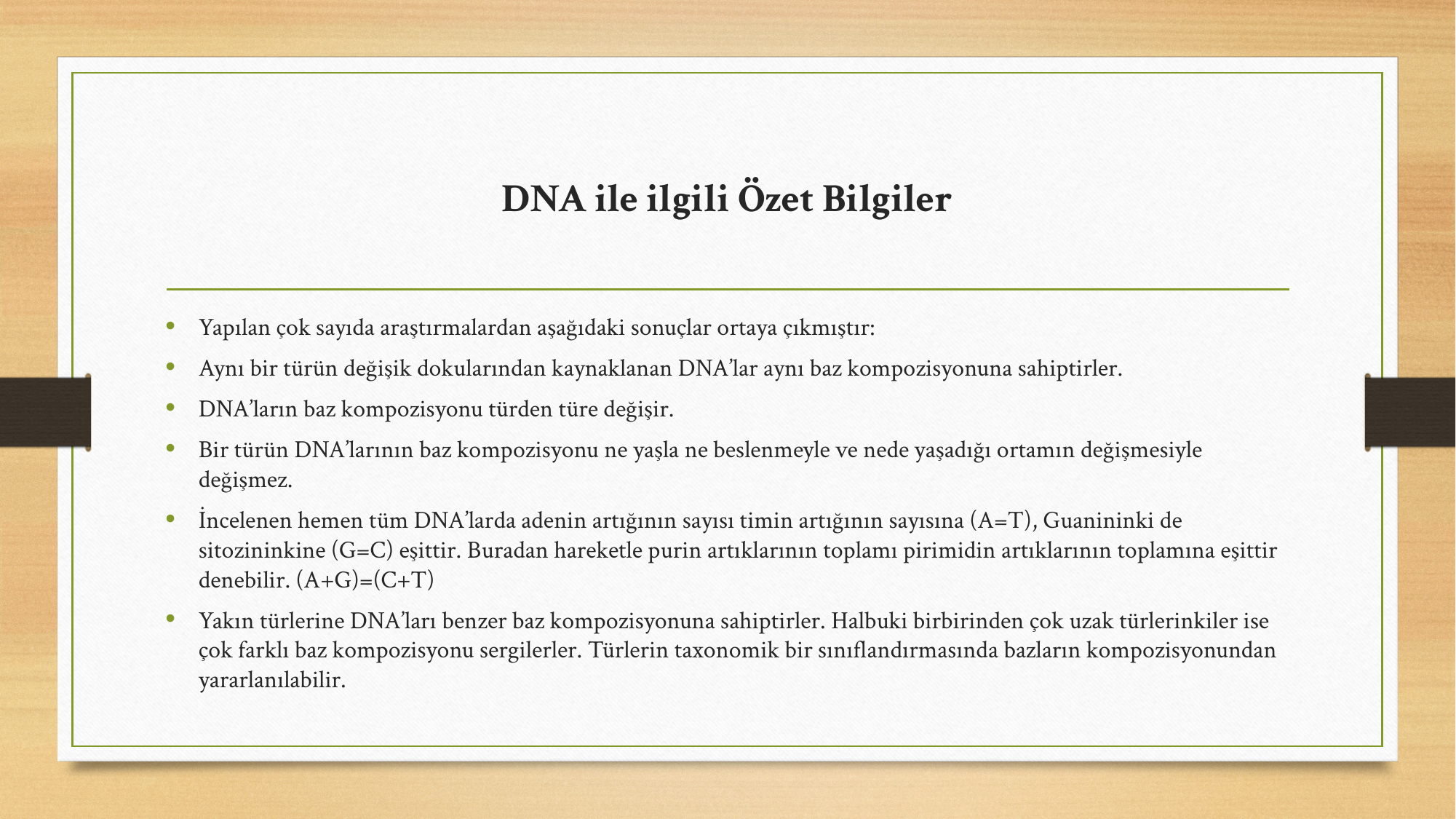

# DNA ile ilgili Özet Bilgiler
Yapılan çok sayıda araştırmalardan aşağıdaki sonuçlar ortaya çıkmıştır:
Aynı bir türün değişik dokularından kaynaklanan DNA’lar aynı baz kompozisyonuna sahiptirler.
DNA’ların baz kompozisyonu türden türe değişir.
Bir türün DNA’larının baz kompozisyonu ne yaşla ne beslenmeyle ve nede yaşadığı ortamın değişmesiyle değişmez.
İncelenen hemen tüm DNA’larda adenin artığının sayısı timin artığının sayısına (A=T), Guanininki de sitozininkine (G=C) eşittir. Buradan hareketle purin artıklarının toplamı pirimidin artıklarının toplamına eşittir denebilir. (A+G)=(C+T)
Yakın türlerine DNA’ları benzer baz kompozisyonuna sahiptirler. Halbuki birbirinden çok uzak türlerinkiler ise çok farklı baz kompozisyonu sergilerler. Türlerin taxonomik bir sınıflandırmasında bazların kompozisyonundan yararlanılabilir.